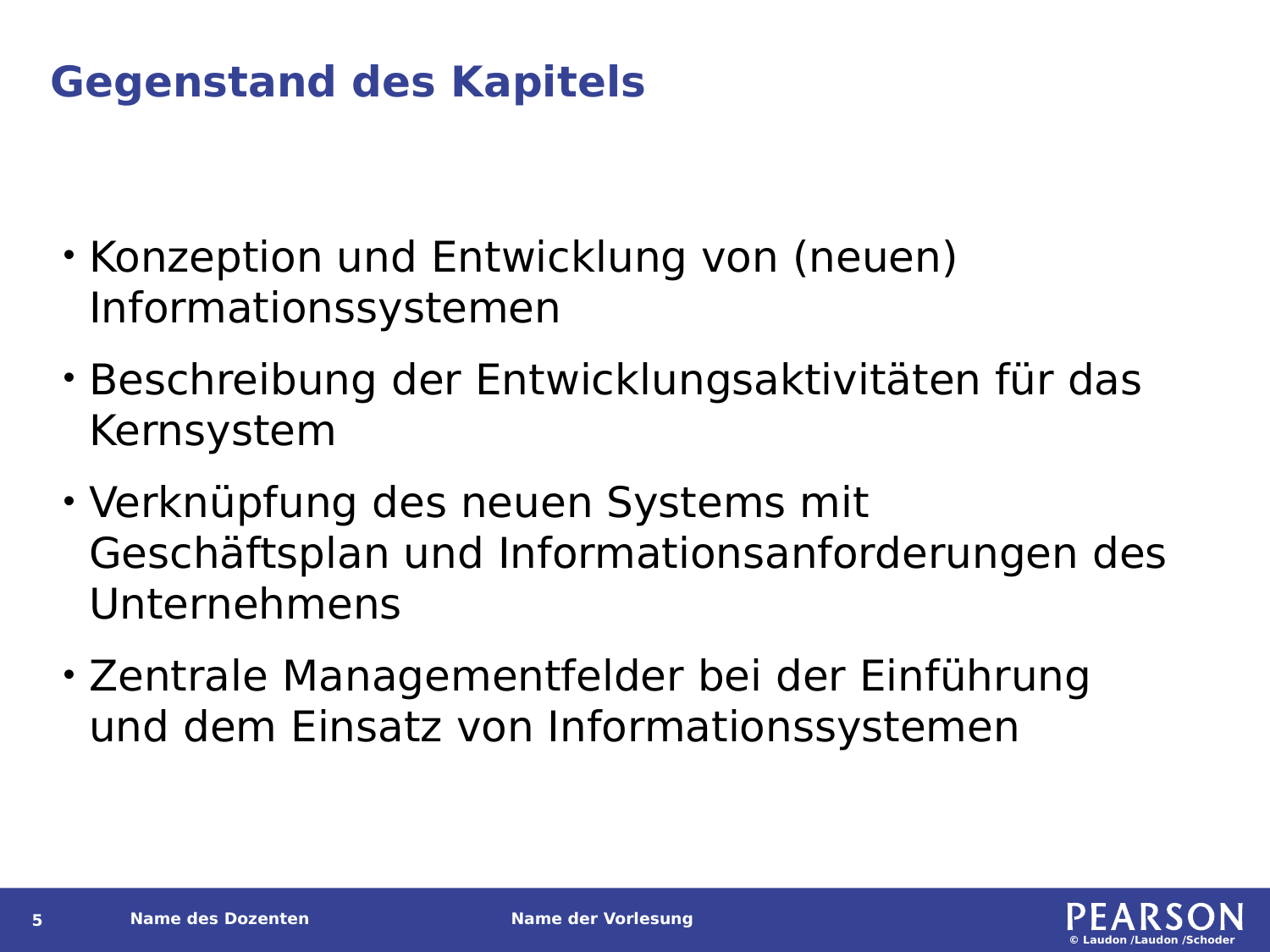

# Gegenstand des Kapitels

Konzeption und Entwicklung von (neuen) Informationssystemen
Beschreibung der Entwicklungsaktivitäten für das Kernsystem
Verknüpfung des neuen Systems mit Geschäftsplan und Informationsanforderungen des Unternehmens
Zentrale Managementfelder bei der Einführung und dem Einsatz von Informationssystemen
5